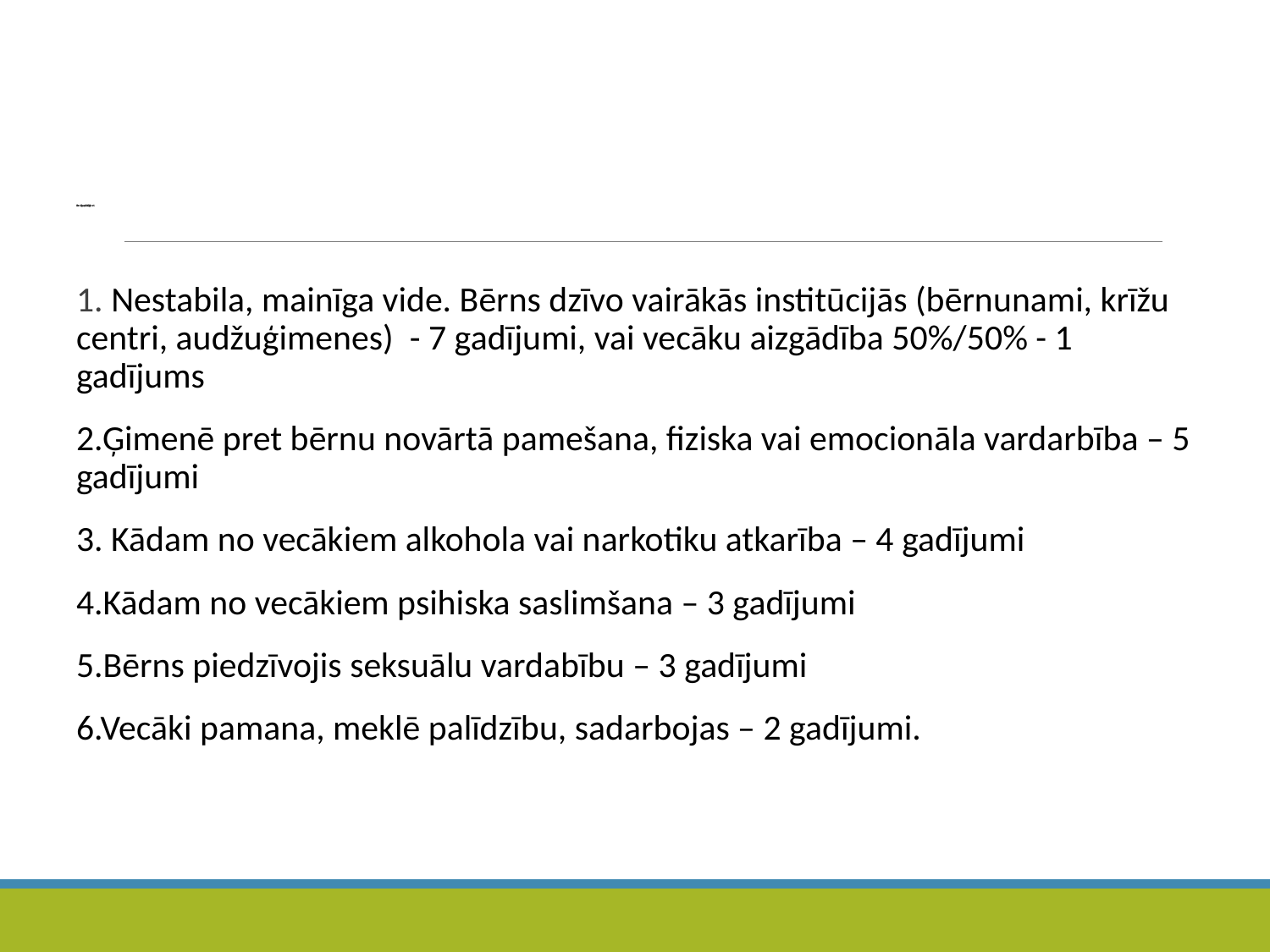

# Informācija par pāridarītāja ģimeni
1. Nestabila, mainīga vide. Bērns dzīvo vairākās institūcijās (bērnunami, krīžu centri, audžuģimenes)  - 7 gadījumi, vai vecāku aizgādība 50%/50% - 1 gadījums
2.Ģimenē pret bērnu novārtā pamešana, fiziska vai emocionāla vardarbība – 5 gadījumi
3. Kādam no vecākiem alkohola vai narkotiku atkarība – 4 gadījumi
4.Kādam no vecākiem psihiska saslimšana – 3 gadījumi
5.Bērns piedzīvojis seksuālu vardabību – 3 gadījumi
6.Vecāki pamana, meklē palīdzību, sadarbojas – 2 gadījumi.